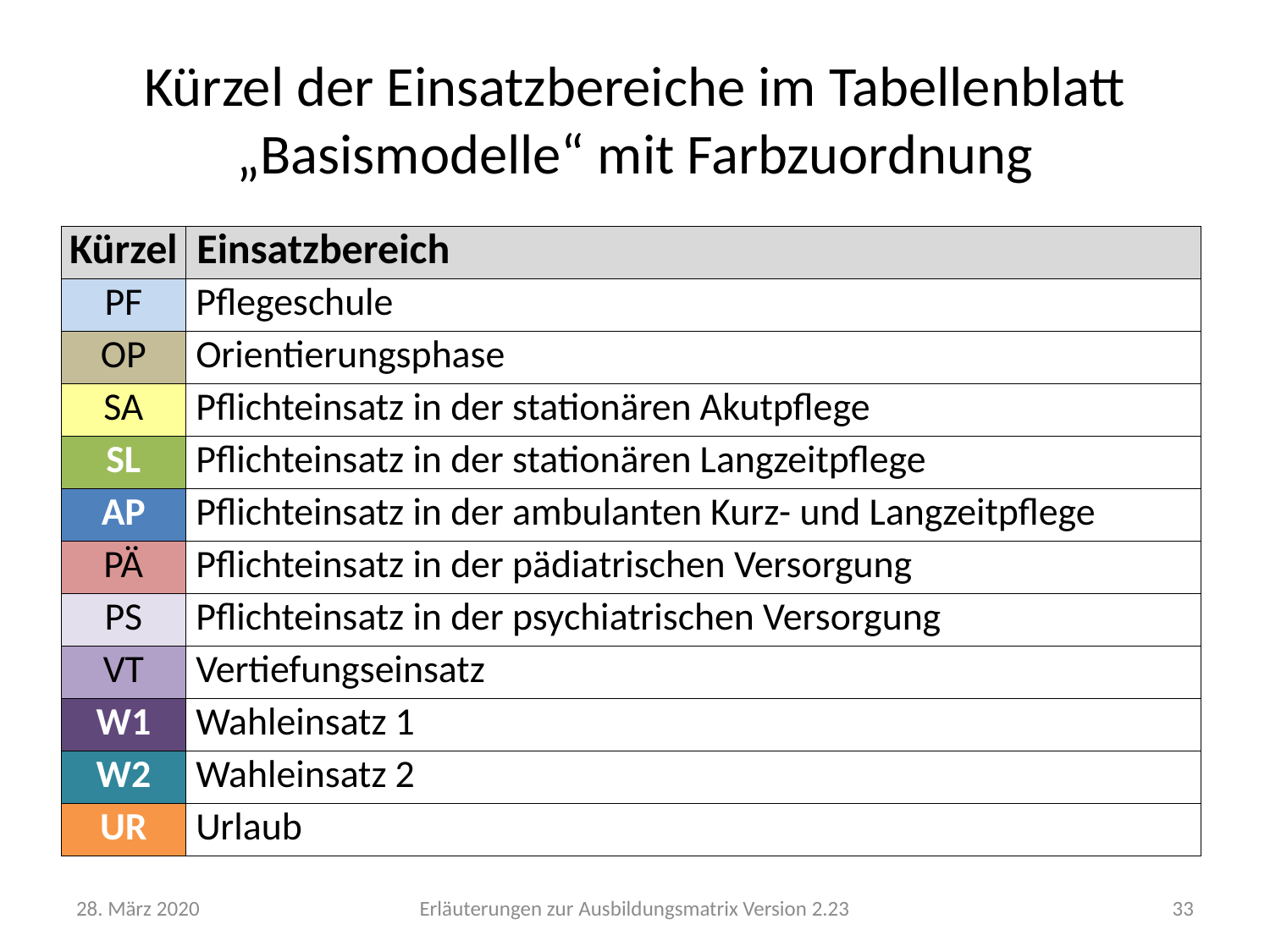

# Kürzel der Einsatzbereiche im Tabellenblatt „Basismodelle“ mit Farbzuordnung
| Kürzel | Einsatzbereich |
| --- | --- |
| PF | Pflegeschule |
| OP | Orientierungsphase |
| SA | Pflichteinsatz in der stationären Akutpflege |
| SL | Pflichteinsatz in der stationären Langzeitpflege |
| AP | Pflichteinsatz in der ambulanten Kurz- und Langzeitpflege |
| PÄ | Pflichteinsatz in der pädiatrischen Versorgung |
| PS | Pflichteinsatz in der psychiatrischen Versorgung |
| VT | Vertiefungseinsatz |
| W1 | Wahleinsatz 1 |
| W2 | Wahleinsatz 2 |
| UR | Urlaub |
28. März 2020
Erläuterungen zur Ausbildungsmatrix Version 2.23
33